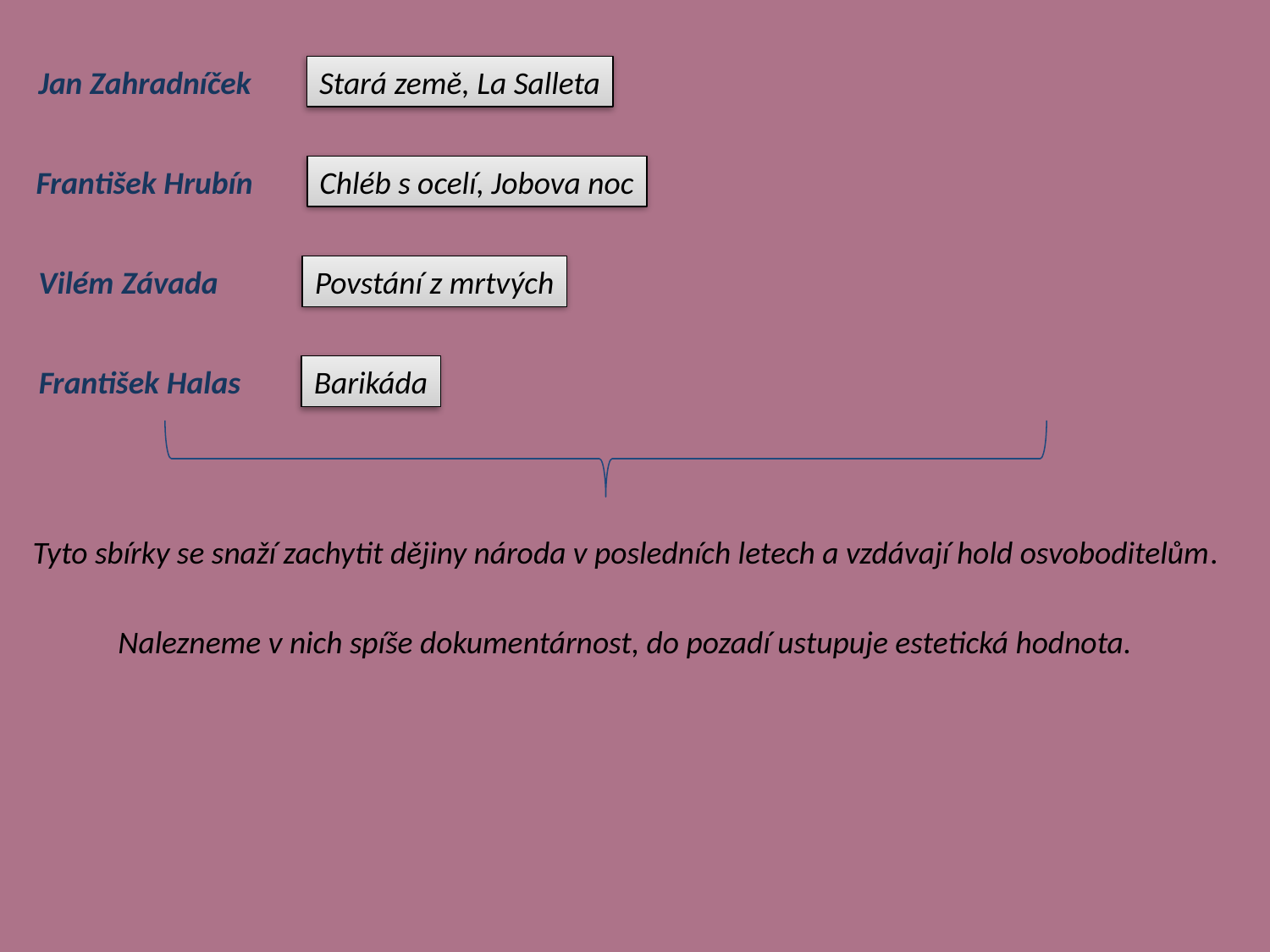

Jan Zahradníček
Stará země, La Salleta
František Hrubín
Chléb s ocelí, Jobova noc
Vilém Závada
Povstání z mrtvých
František Halas
Barikáda
Tyto sbírky se snaží zachytit dějiny národa v posledních letech a vzdávají hold osvoboditelům.
Nalezneme v nich spíše dokumentárnost, do pozadí ustupuje estetická hodnota.